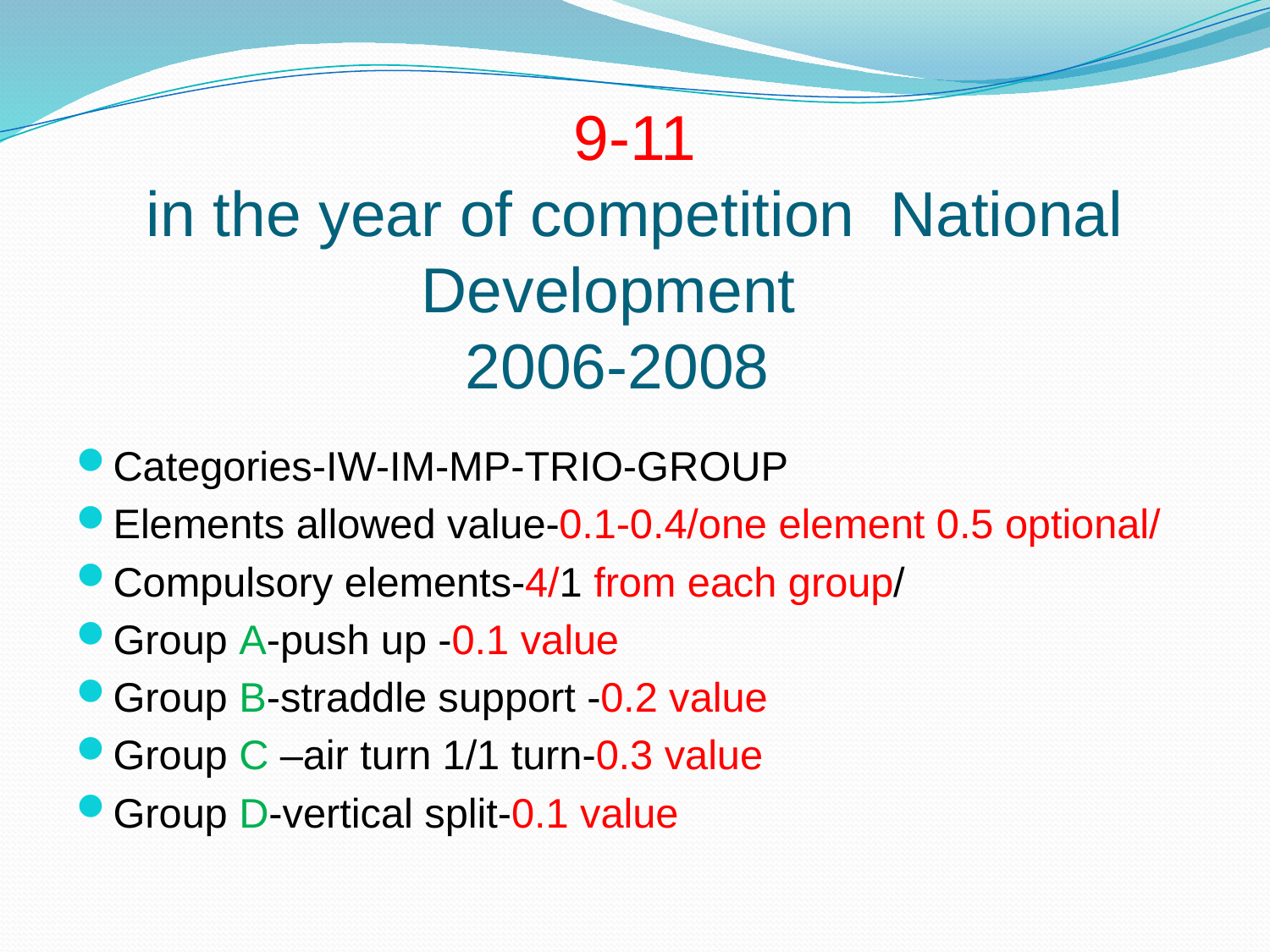

# 9-11 in the year of competition  National Development 2006-2008
Categories-IW-IM-MP-TRIO-GROUP
Elements allowed value-0.1-0.4/one element 0.5 optional/
Compulsory elements-4/1 from each group/
Group A-push up -0.1 value
Group B-straddle support -0.2 value
Group C –air turn 1/1 turn-0.3 value
Group D-vertical split-0.1 value